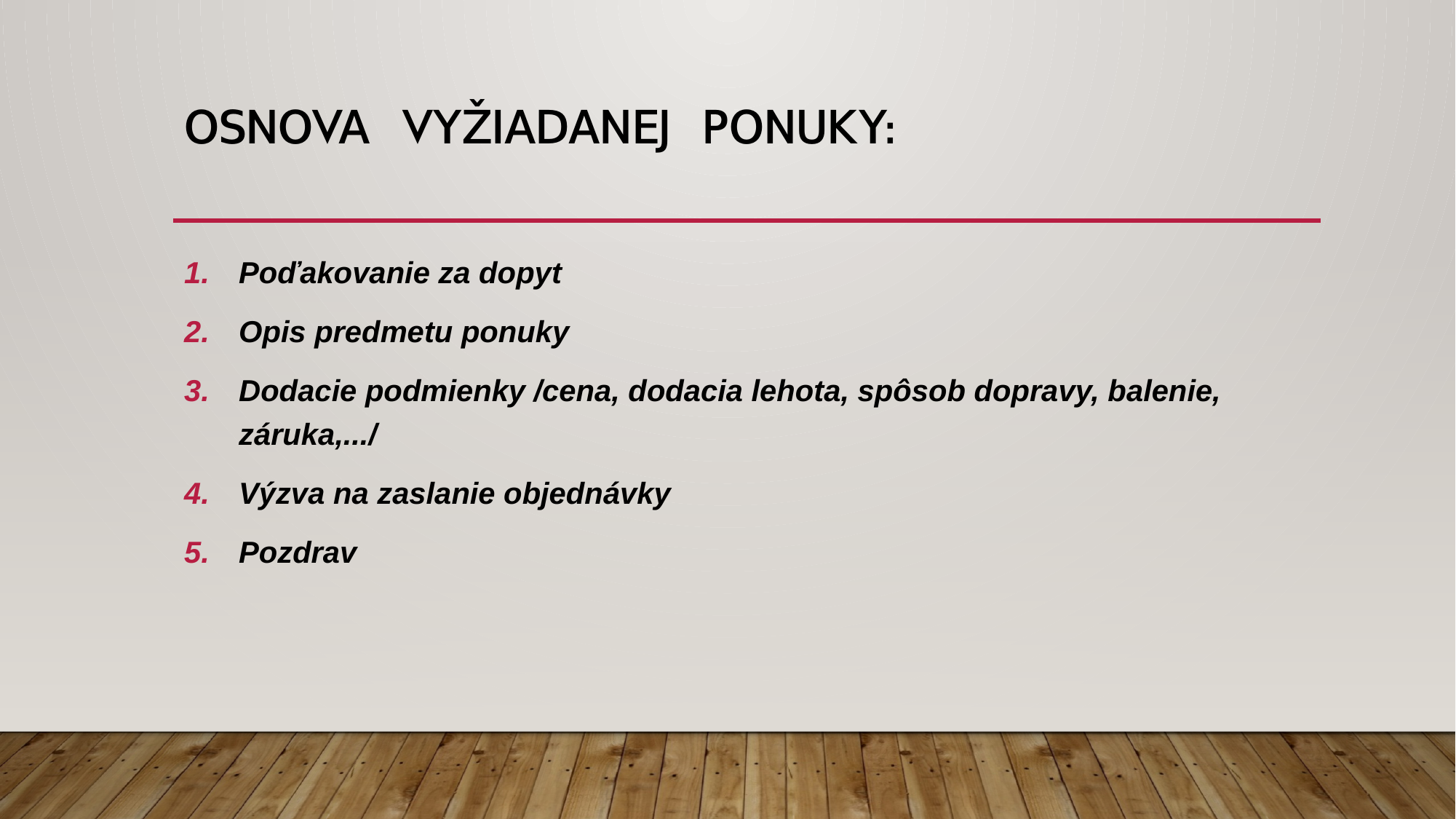

# OSNOVA  VYžIADANEJ  PONUKY:
Poďakovanie za dopyt
Opis predmetu ponuky
Dodacie podmienky /cena, dodacia lehota, spôsob dopravy, balenie, záruka,.../
Výzva na zaslanie objednávky
Pozdrav